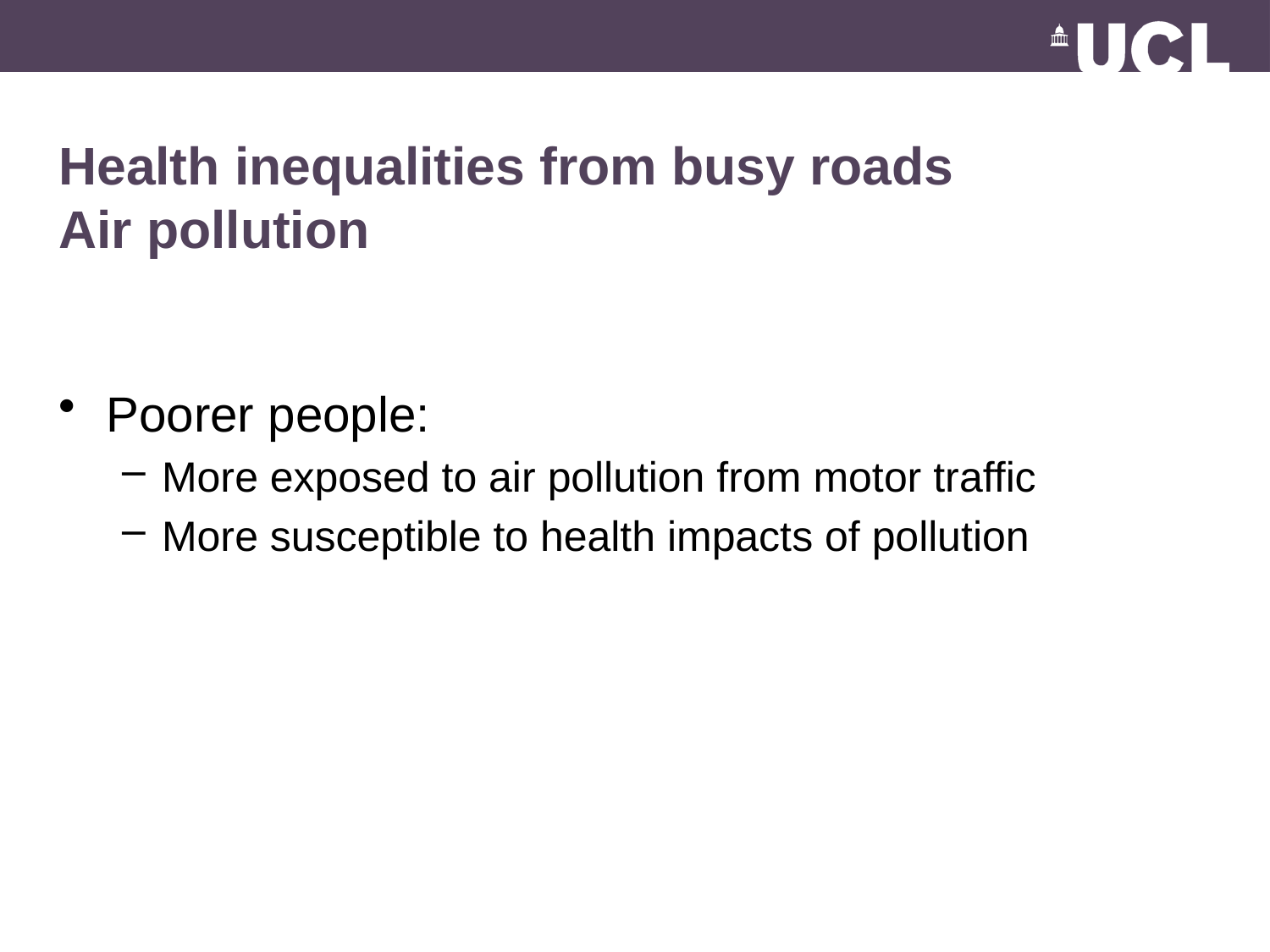

# Health inequalities from busy roads Air pollution
Poorer people:
More exposed to air pollution from motor traffic
More susceptible to health impacts of pollution